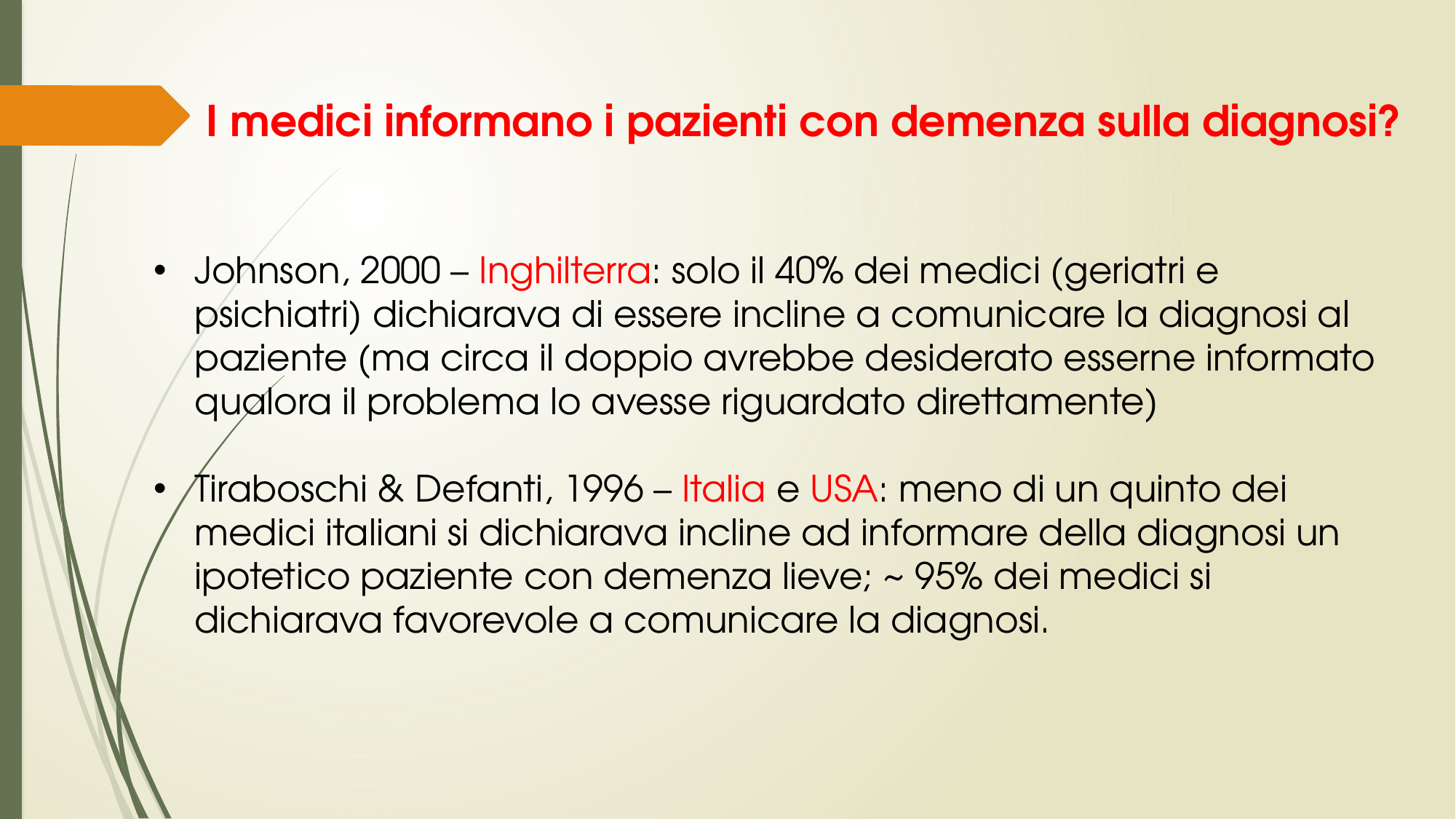

I medici informano i pazienti con demenza sulla diagnosi?
Johnson, 2000 – Inghilterra: solo il 40% dei medici (geriatri e psichiatri) dichiarava di essere incline a comunicare la diagnosi al paziente (ma circa il doppio avrebbe desiderato esserne informato qualora il problema lo avesse riguardato direttamente)

Tiraboschi & Defanti, 1996 – Italia e USA: meno di un quinto dei medici italiani si dichiarava incline ad informare della diagnosi un ipotetico paziente con demenza lieve; ~ 95% dei medici si dichiarava favorevole a comunicare la diagnosi.